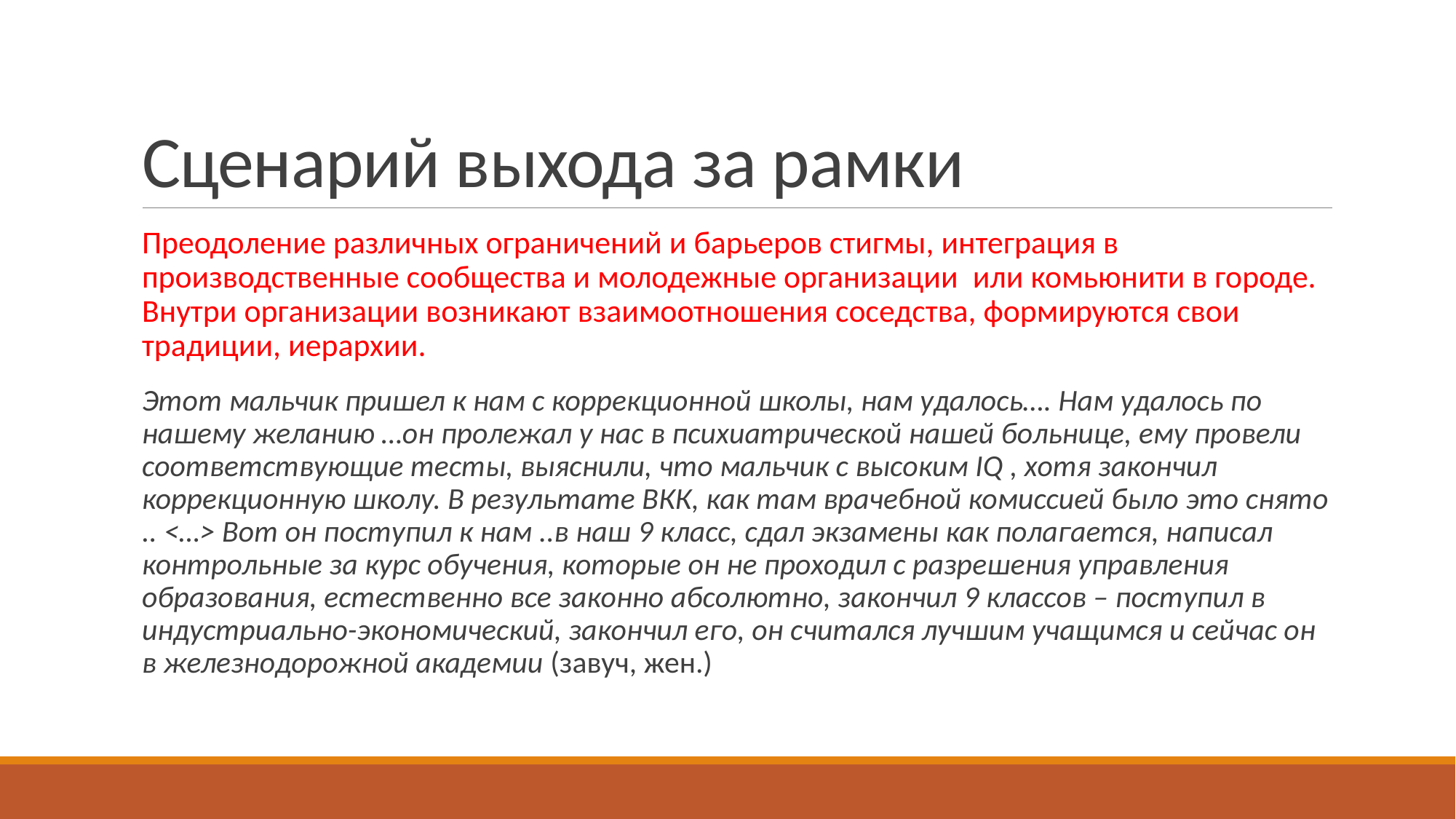

# Сценарий выхода за рамки
Преодоление различных ограничений и барьеров стигмы, интеграция в производственные сообщества и молодежные организации  или комьюнити в городе. Внутри организации возникают взаимоотношения соседства, формируются свои традиции, иерархии.
Этот мальчик пришел к нам с коррекционной школы, нам удалось…. Нам удалось по нашему желанию …он пролежал у нас в психиатрической нашей больнице, ему провели соответствующие тесты, выяснили, что мальчик с высоким IQ , хотя закончил коррекционную школу. В результате ВКК, как там врачебной комиссией было это снято .. <…> Вот он поступил к нам ..в наш 9 класс, сдал экзамены как полагается, написал контрольные за курс обучения, которые он не проходил с разрешения управления образования, естественно все законно абсолютно, закончил 9 классов – поступил в индустриально-экономический, закончил его, он считался лучшим учащимся и сейчас он в железнодорожной академии (завуч, жен.)